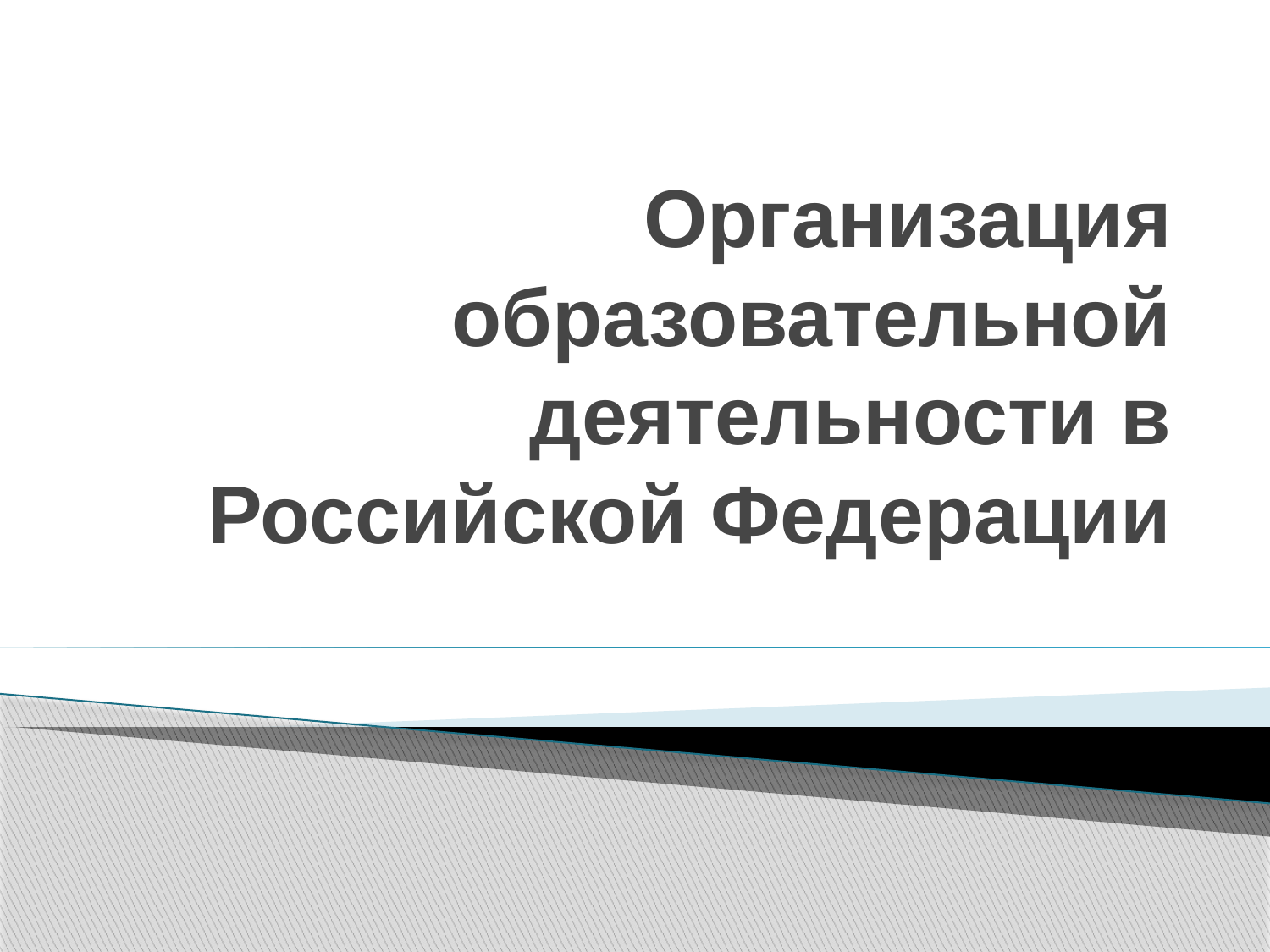

# Организация образовательной деятельности в Российской Федерации